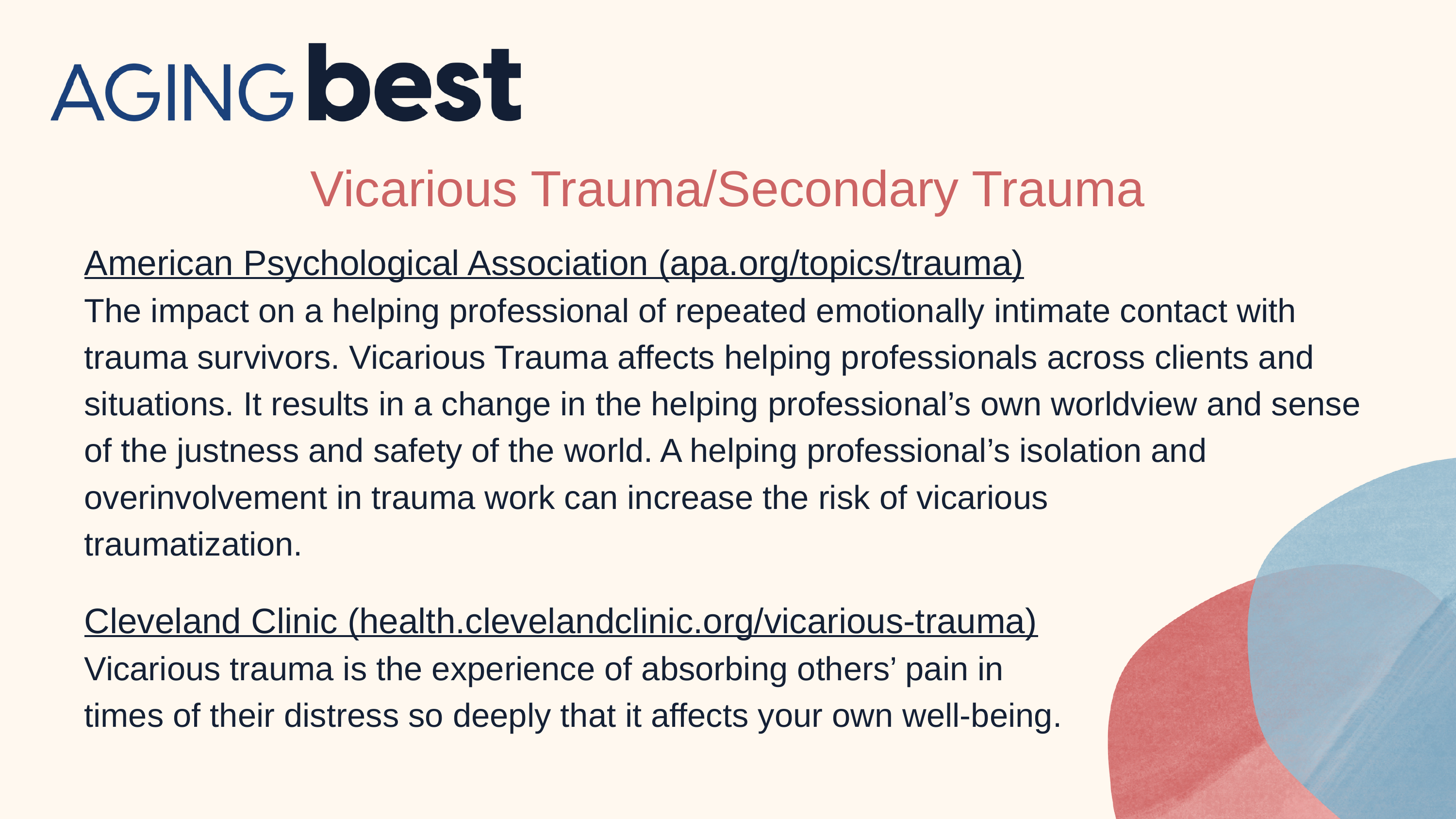

Vicarious Trauma/Secondary Trauma
American Psychological Association (apa.org/topics/trauma)
The impact on a helping professional of repeated emotionally intimate contact with trauma survivors. Vicarious Trauma affects helping professionals across clients and situations. It results in a change in the helping professional’s own worldview and sense of the justness and safety of the world. A helping professional’s isolation and overinvolvement in trauma work can increase the risk of vicarious
traumatization.

Cleveland Clinic (health.clevelandclinic.org/vicarious-trauma)
Vicarious trauma is the experience of absorbing others’ pain in
times of their distress so deeply that it affects your own well-being.